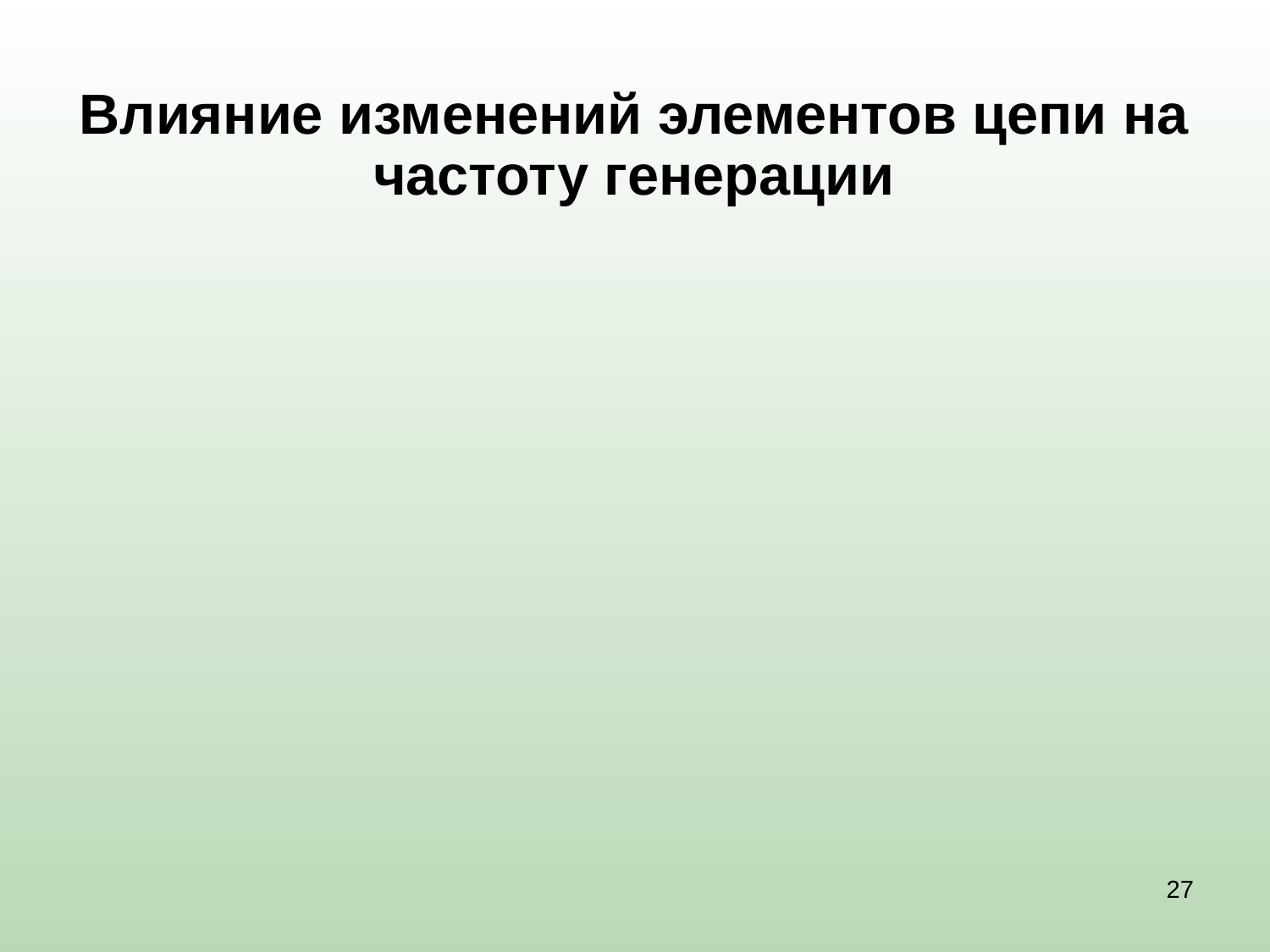

Влияние изменений элементов цепи на частоту генерации

27